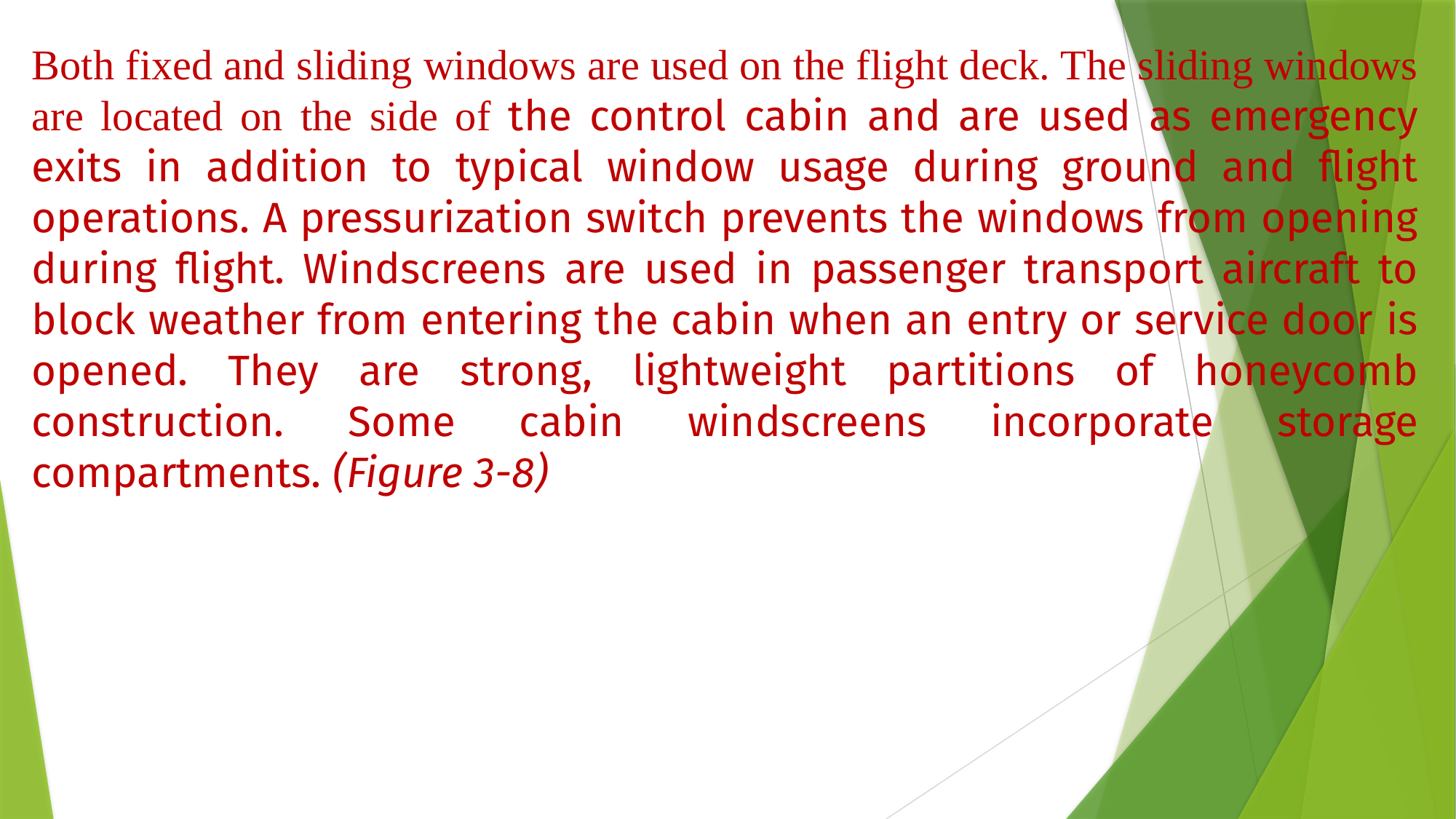

Both fixed and sliding windows are used on the flight deck. The sliding windows are located on the side of the control cabin and are used as emergency exits in addition to typical window usage during ground and flight operations. A pressurization switch prevents the windows from opening during flight. Windscreens are used in passenger transport aircraft to block weather from entering the cabin when an entry or service door is opened. They are strong, lightweight partitions of honeycomb construction. Some cabin windscreens incorporate storage compartments. (Figure 3-8)